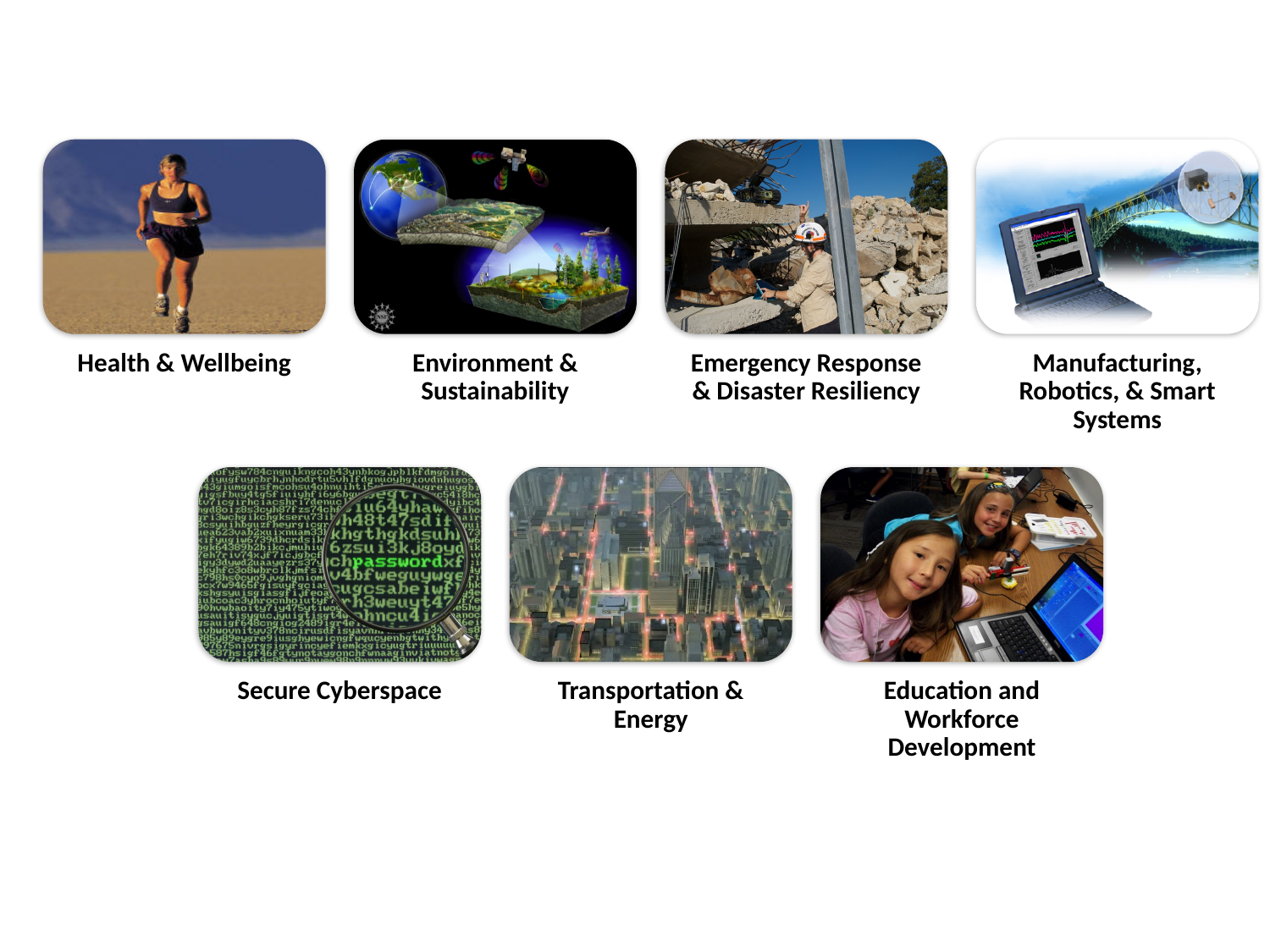

Health & Wellbeing
Environment & Sustainability
Emergency Response & Disaster Resiliency
Manufacturing, Robotics, & Smart Systems
Secure Cyberspace
Transportation & Energy
Education and Workforce Development